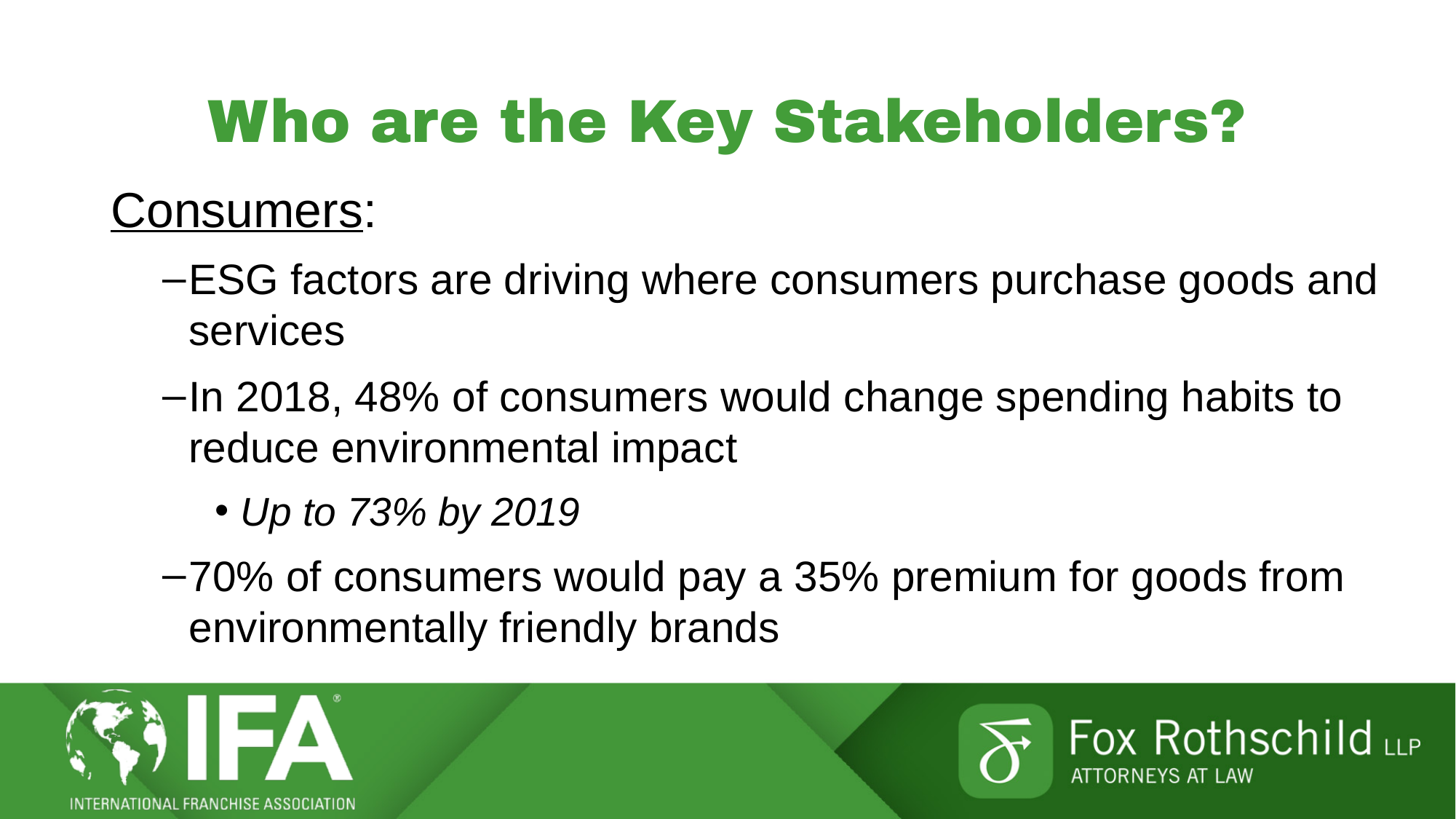

# Who are the Key Stakeholders?
Consumers:
ESG factors are driving where consumers purchase goods and services
In 2018, 48% of consumers would change spending habits to reduce environmental impact
Up to 73% by 2019
70% of consumers would pay a 35% premium for goods from environmentally friendly brands